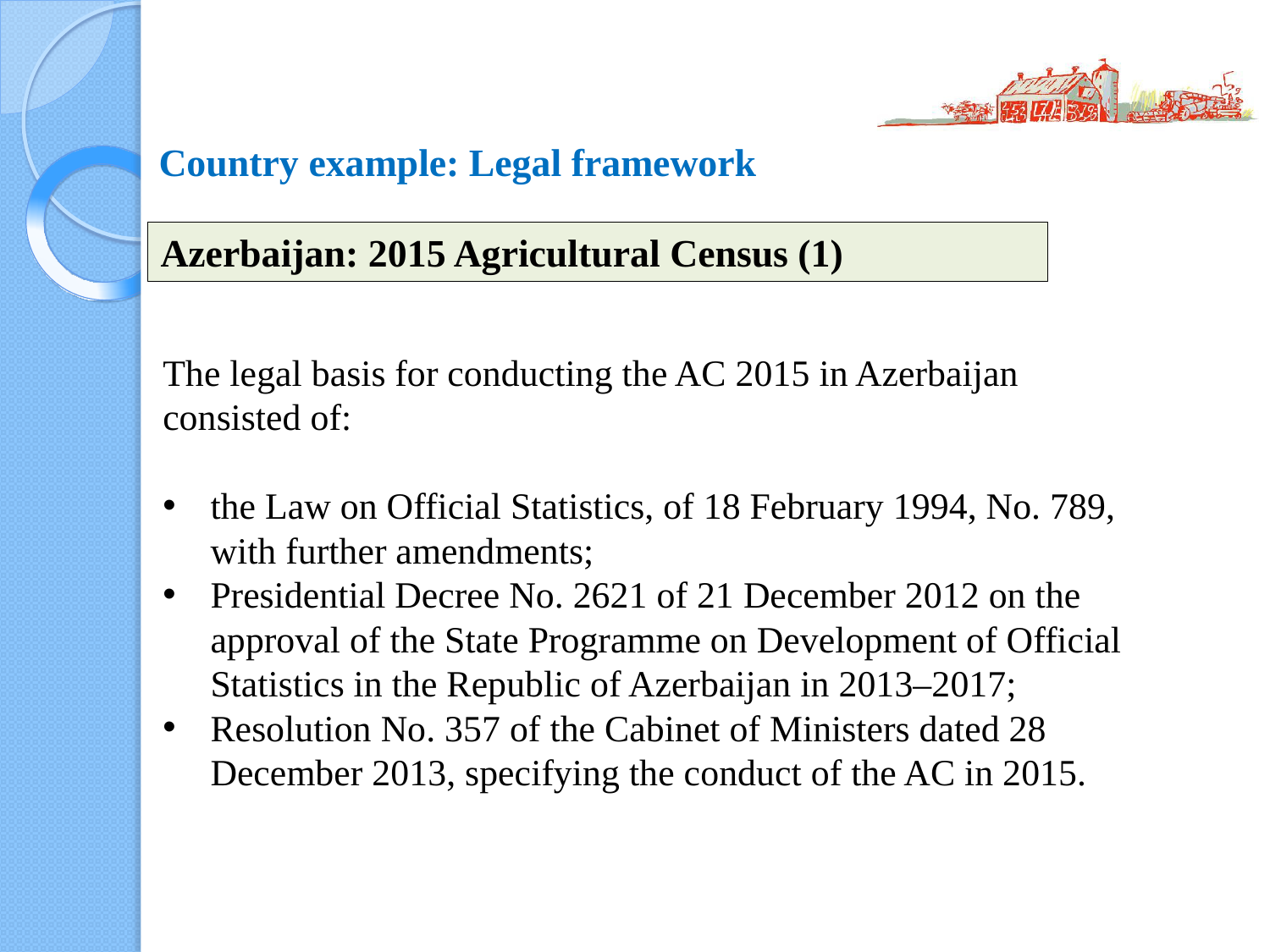

Country example: Legal framework
Azerbaijan: 2015 Agricultural Census (1)
The legal basis for conducting the AC 2015 in Azerbaijan consisted of:

the Law on Official Statistics, of 18 February 1994, No. 789, with further amendments;
Presidential Decree No. 2621 of 21 December 2012 on the approval of the State Programme on Development of Official Statistics in the Republic of Azerbaijan in 2013–2017;
Resolution No. 357 of the Cabinet of Ministers dated 28 December 2013, specifying the conduct of the AC in 2015.